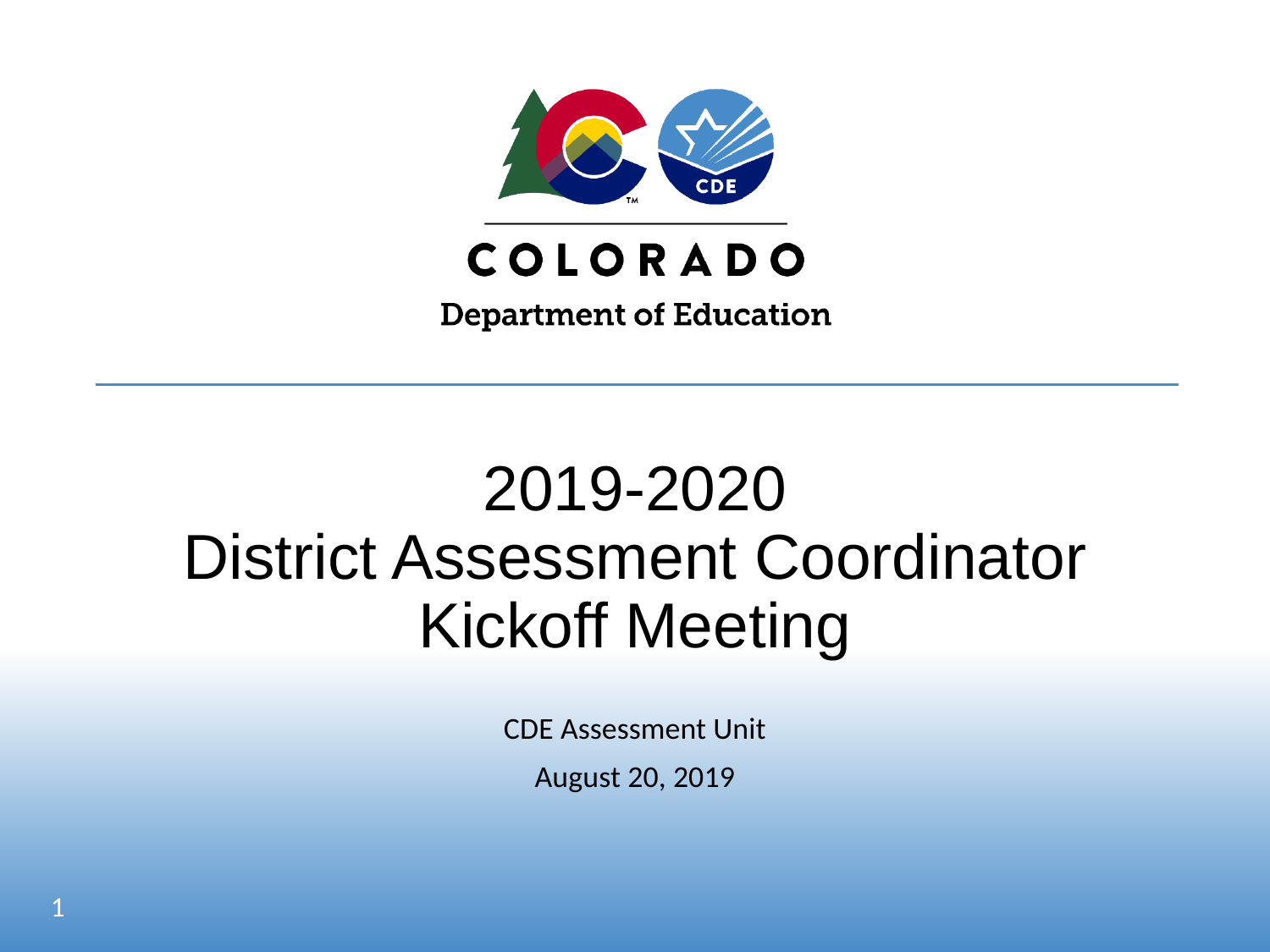

# 2019-2020 District Assessment Coordinator Kickoff Meeting
CDE Assessment Unit
August 20, 2019
1